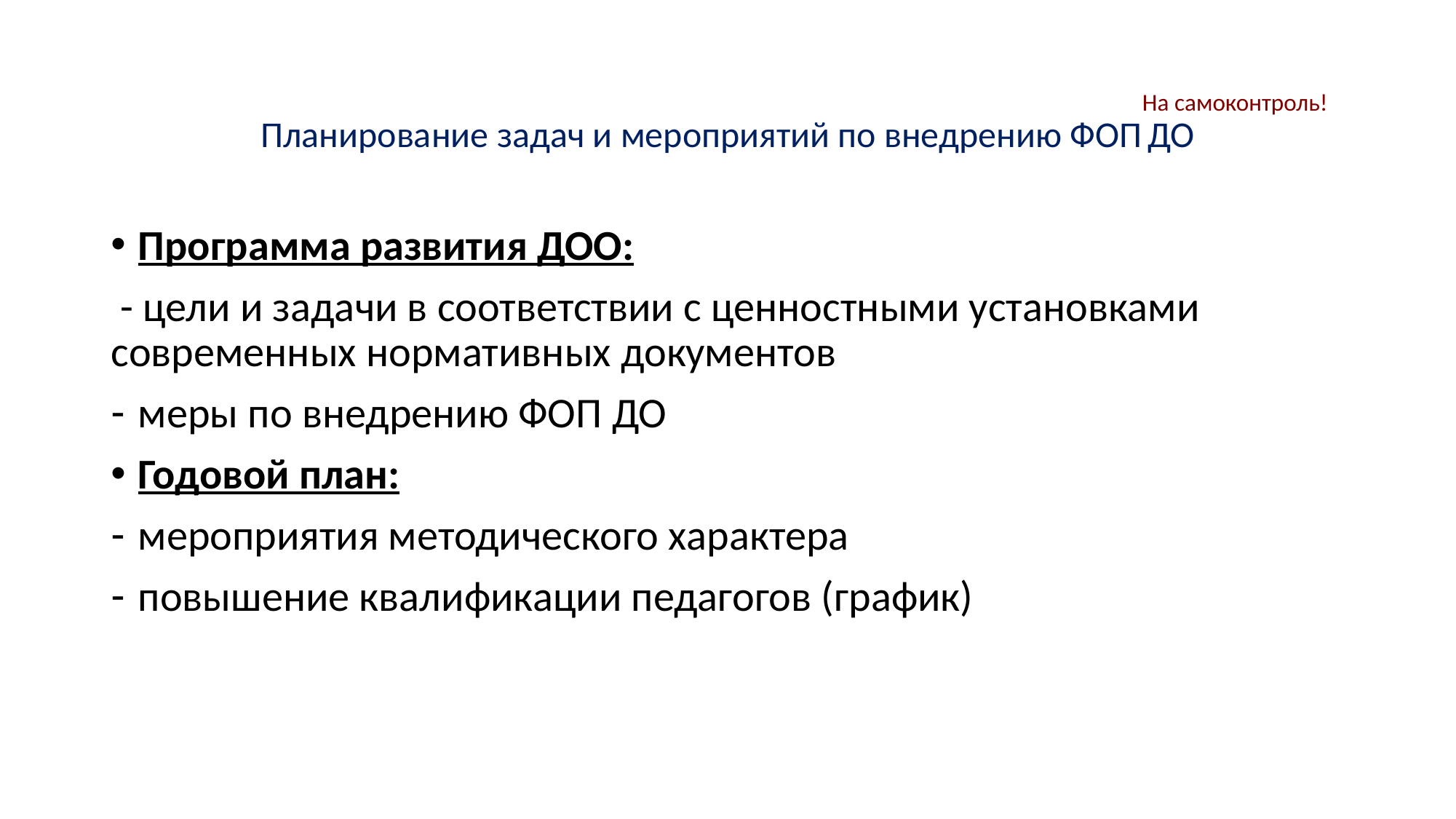

# На самоконтроль! Планирование задач и мероприятий по внедрению ФОП ДО
Программа развития ДОО:
 - цели и задачи в соответствии с ценностными установками современных нормативных документов
меры по внедрению ФОП ДО
Годовой план:
мероприятия методического характера
повышение квалификации педагогов (график)